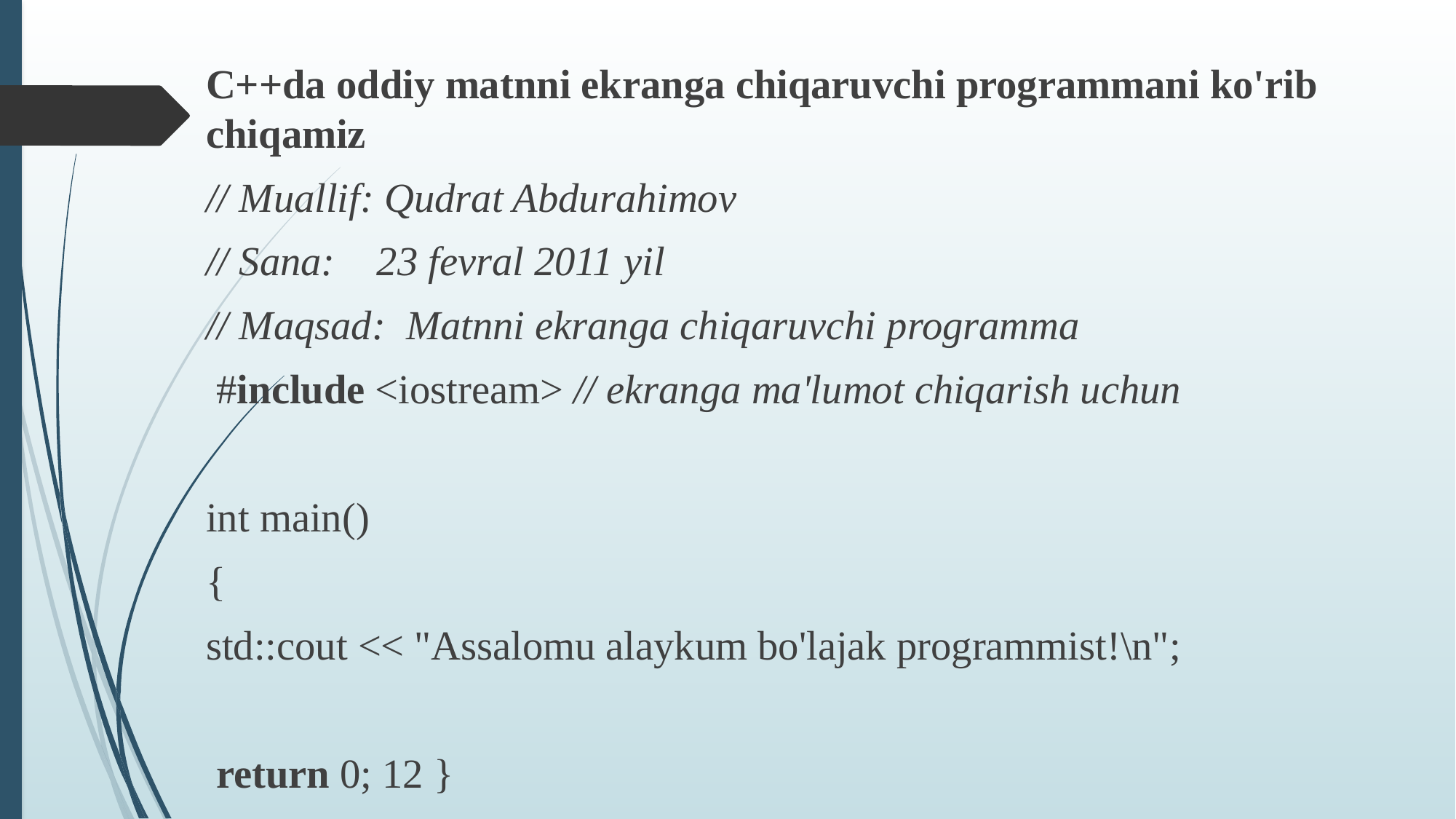

C++da oddiy matnni ekranga chiqaruvchi programmani ko'rib chiqamiz
// Muallif: Qudrat Abdurahimov
// Sana:    23 fevral 2011 yil
// Maqsad:  Matnni ekranga chiqaruvchi programma
 #include <iostream> // ekranga ma'lumot chiqarish uchun

int main()
{
std::cout << "Assalomu alaykum bo'lajak programmist!\n";

 return 0; 12 }